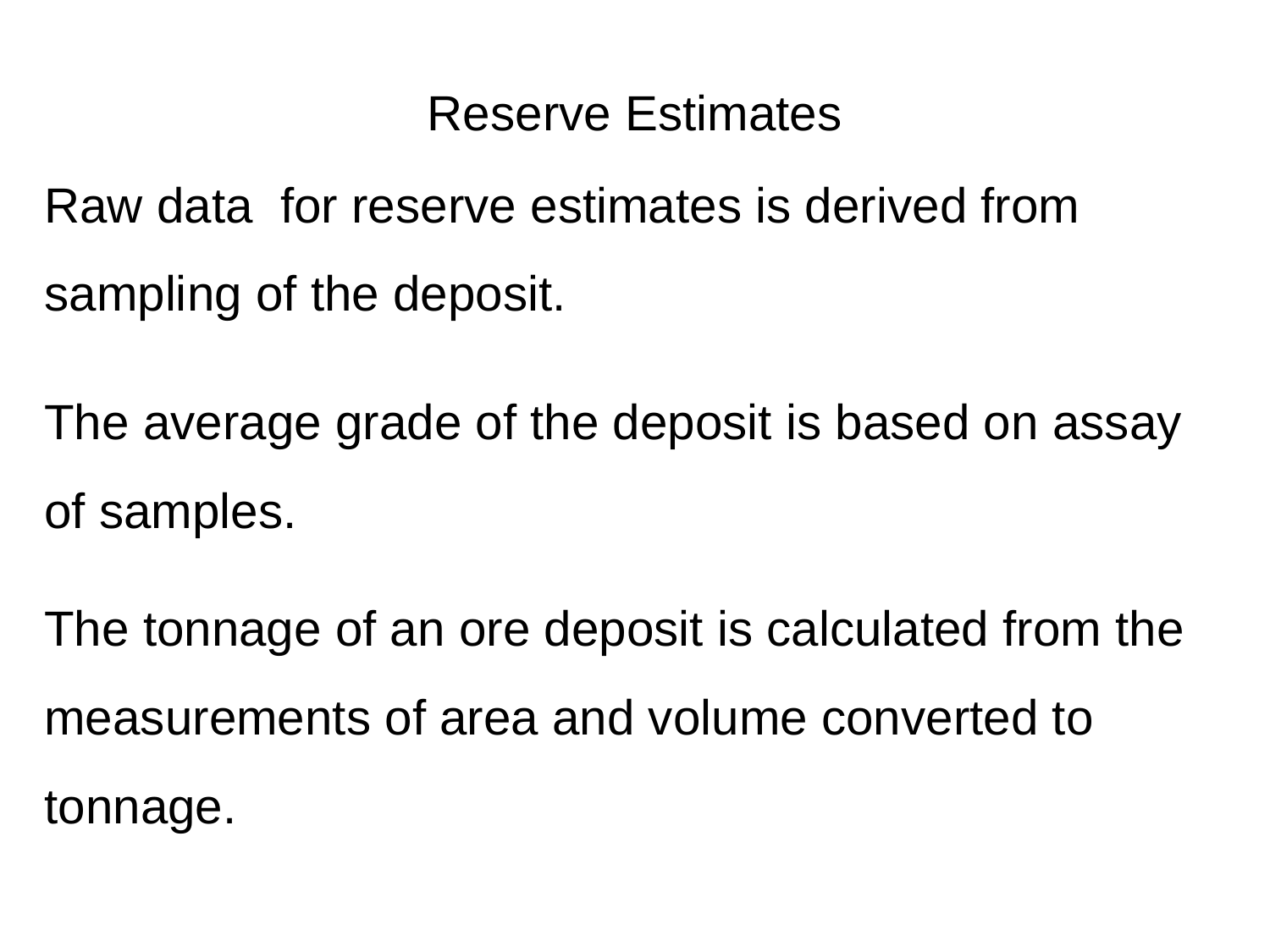

# Reserve Estimates
Raw data  for reserve estimates is derived from sampling of the deposit.

The average grade of the deposit is based on assay of samples.

The tonnage of an ore deposit is calculated from the measurements of area and volume converted to tonnage.